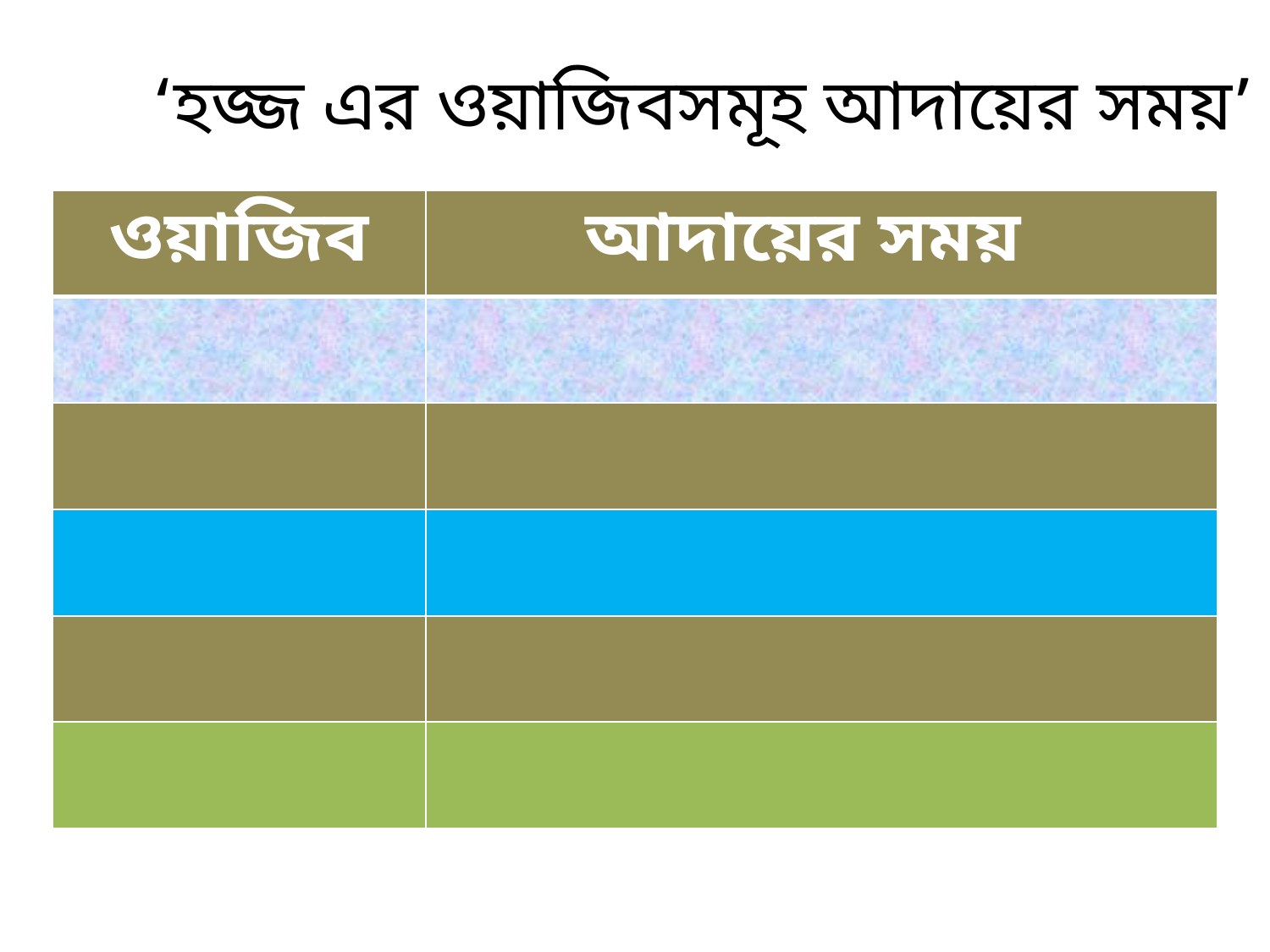

‘হজ্জ এর ওয়াজিবসমূহ আদায়ের সময়’
| ওয়াজিব | আদায়ের সময় |
| --- | --- |
|  |  |
|  |  |
|  |  |
|  |  |
|  |  |